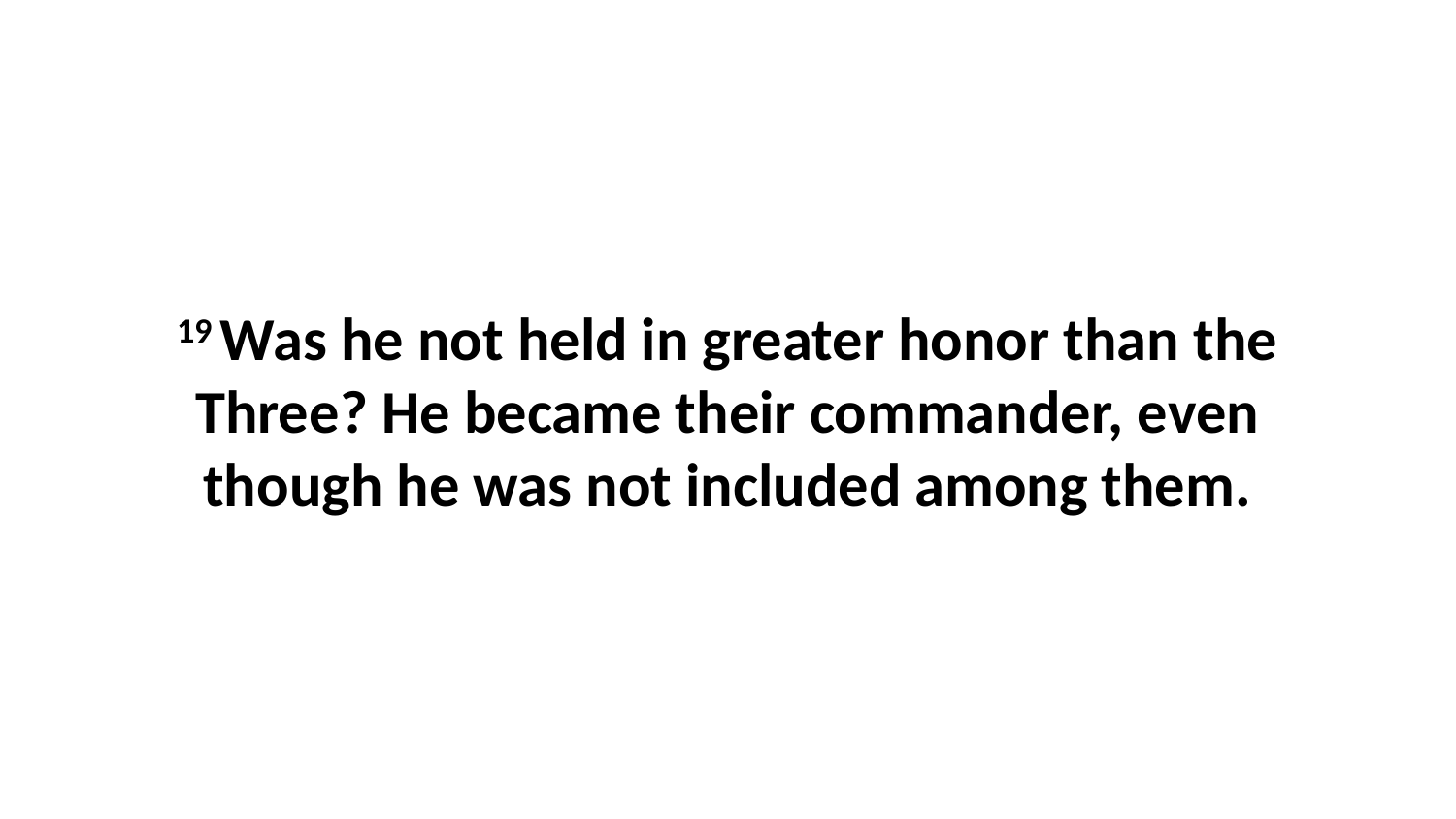

19 Was he not held in greater honor than the Three? He became their commander, even though he was not included among them.